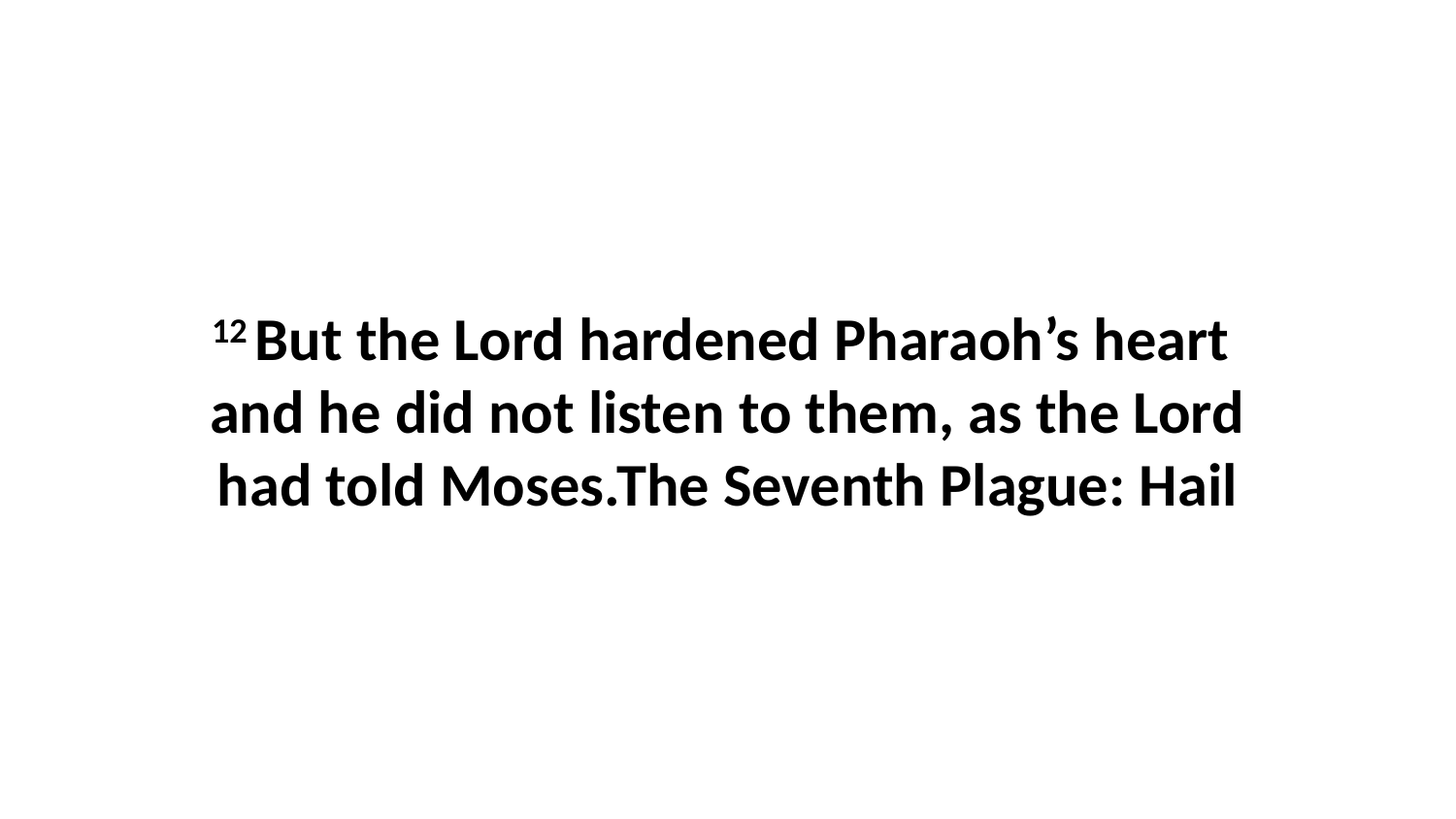

12 But the Lord hardened Pharaoh’s heart  and he did not listen to them, as the Lord had told Moses.The Seventh Plague: Hail